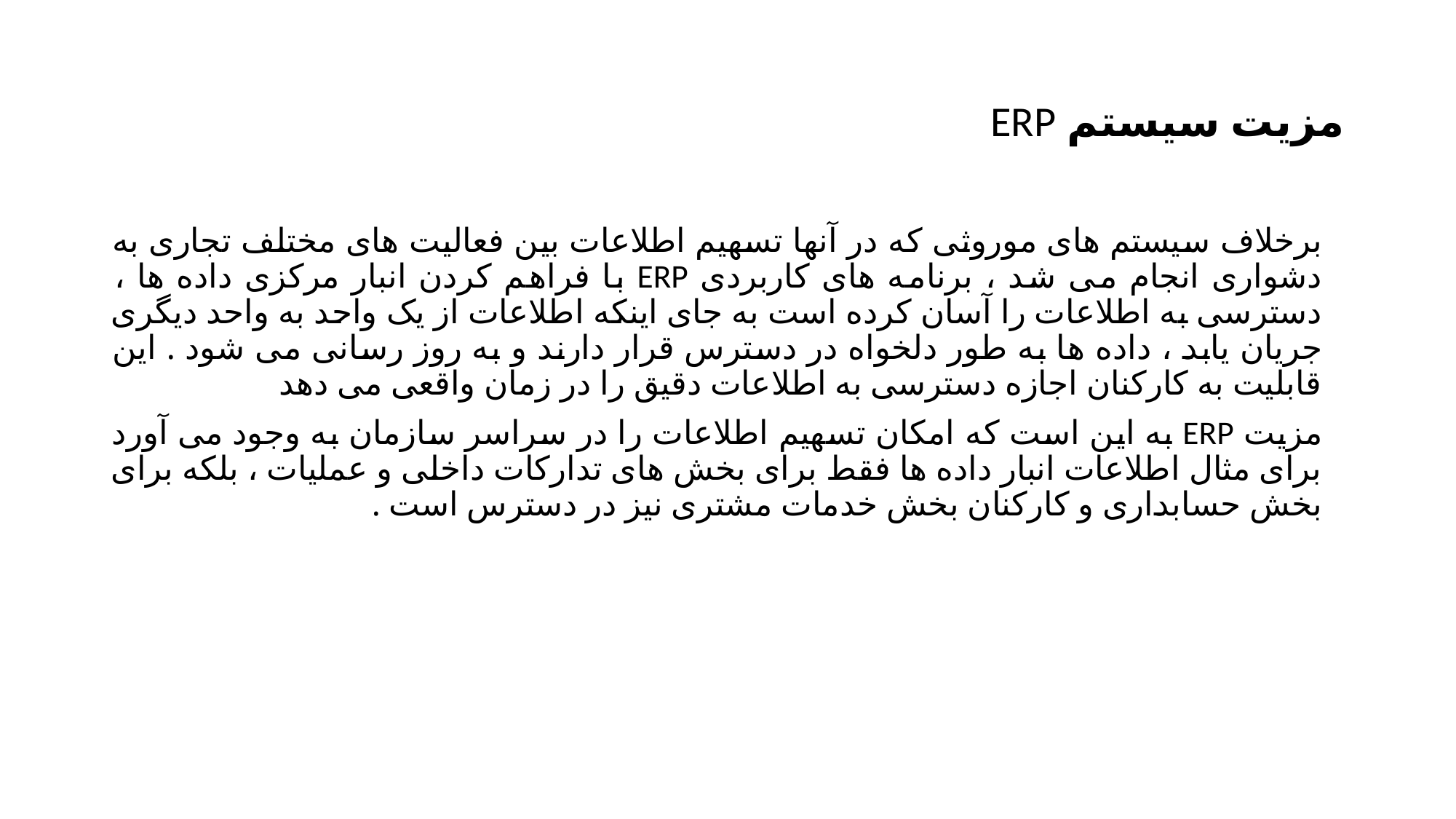

# مزیت سیستم ERP
برخلاف سیستم های موروثی که در آنها تسهیم اطلاعات بین فعالیت های مختلف تجاری به دشواری انجام می شد ، برنامه های کاربردی ERP با فراهم کردن انبار مرکزی داده ها ، دسترسی به اطلاعات را آسان کرده است به جای اینکه اطلاعات از یک واحد به واحد دیگری جریان یابد ، داده ها به طور دلخواه در دسترس قرار دارند و به روز رسانی می شود . این قابلیت به کارکنان اجازه دسترسی به اطلاعات دقیق را در زمان واقعی می دهد
مزیت ERP به این است که امکان تسهیم اطلاعات را در سراسر سازمان به وجود می آورد برای مثال اطلاعات انبار داده ها فقط برای بخش های تدارکات داخلی و عملیات ، بلکه برای بخش حسابداری و کارکنان بخش خدمات مشتری نیز در دسترس است .